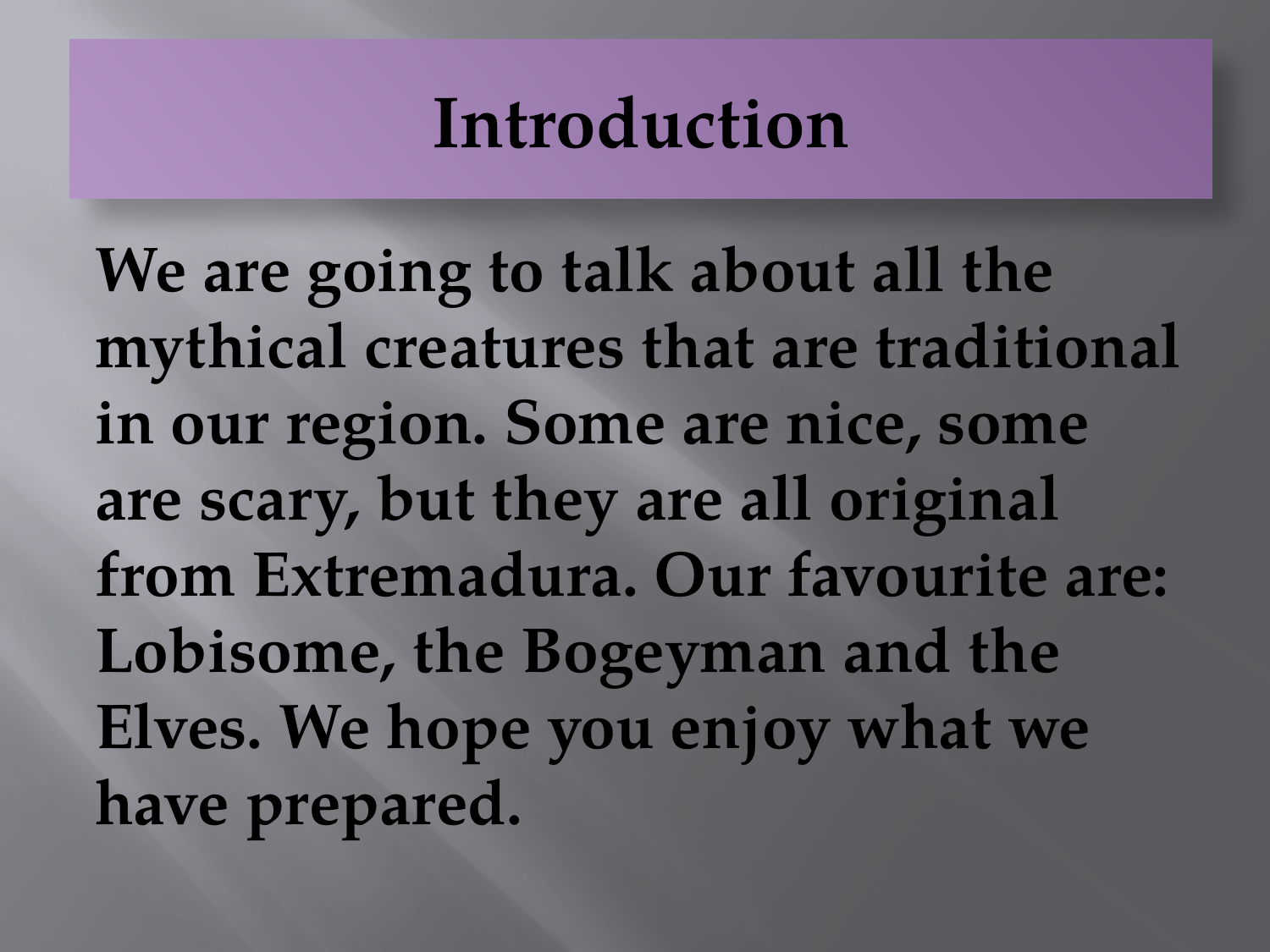

# Introduction
We are going to talk about all the mythical creatures that are traditional in our region. Some are nice, some are scary, but they are all original from Extremadura. Our favourite are: Lobisome, the Bogeyman and the Elves. We hope you enjoy what we have prepared.